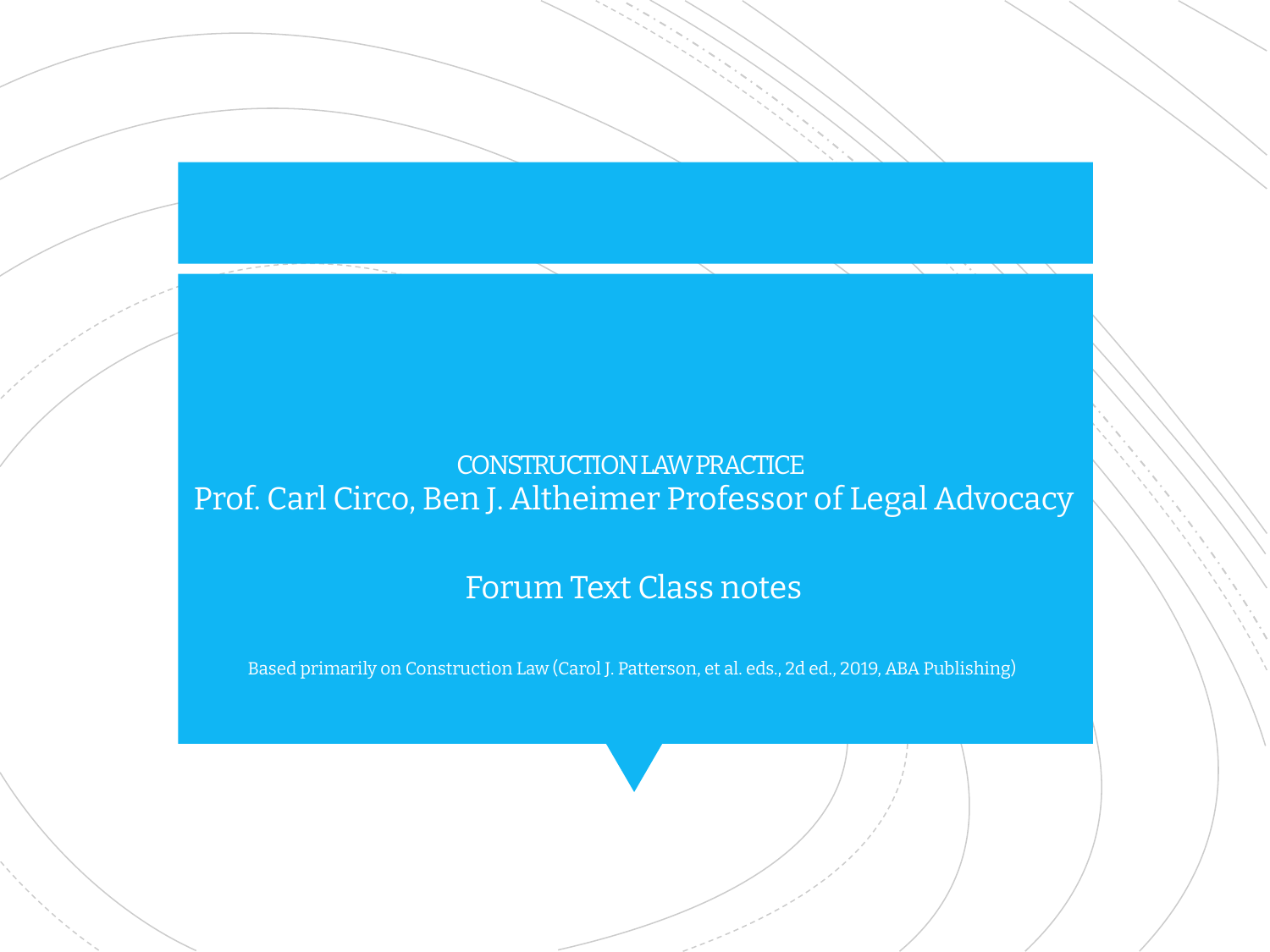

# Construction Law Practice
Prof. Carl Circo, Ben J. Altheimer Professor of Legal Advocacy
Forum Text Class notes

Based primarily on Construction Law (Carol J. Patterson, et al. eds., 2d ed., 2019, ABA Publishing)